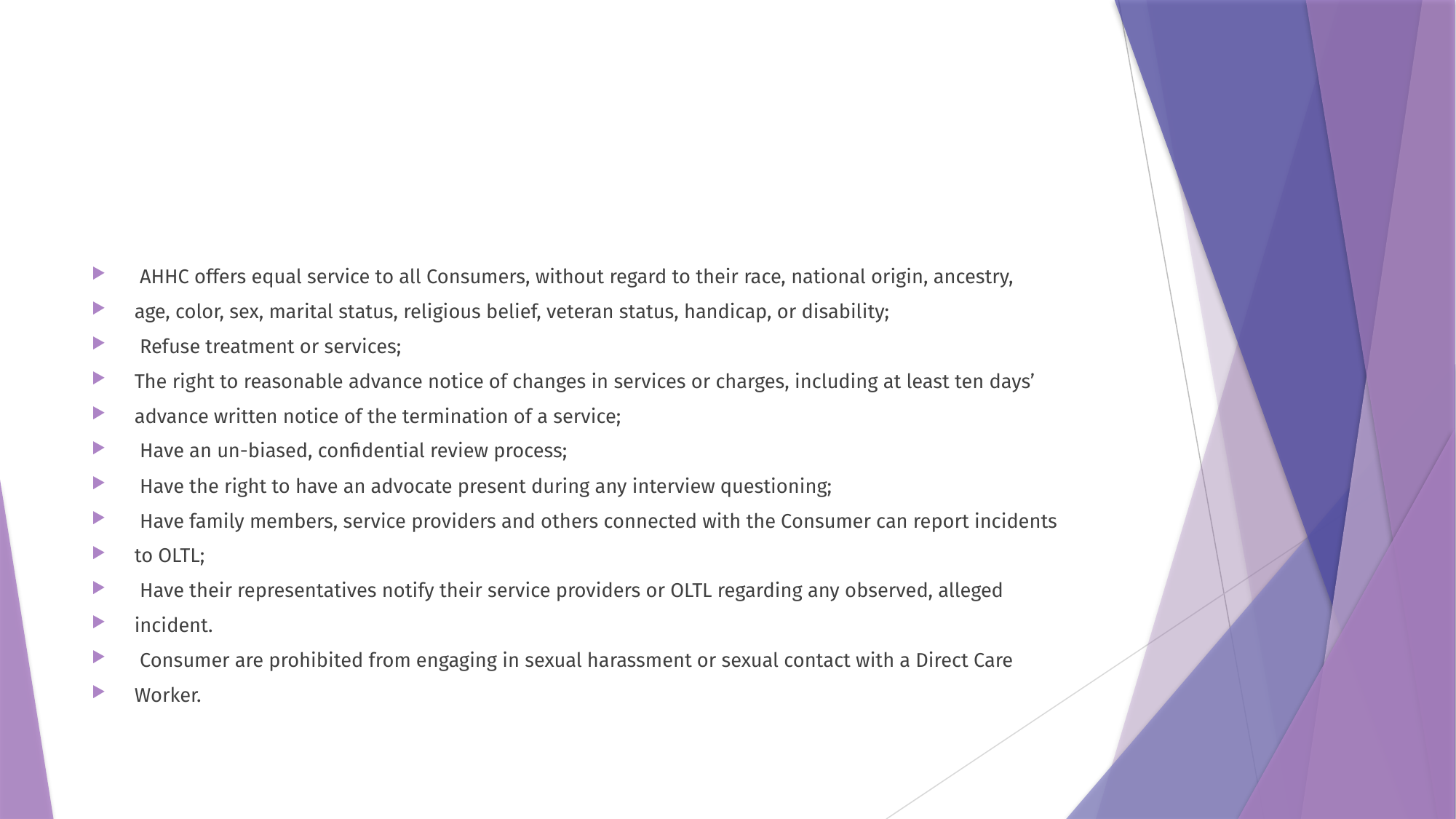

#
 AHHC offers equal service to all Consumers, without regard to their race, national origin, ancestry,
age, color, sex, marital status, religious belief, veteran status, handicap, or disability;
 Refuse treatment or services;
The right to reasonable advance notice of changes in services or charges, including at least ten days’
advance written notice of the termination of a service;
 Have an un-biased, confidential review process;
 Have the right to have an advocate present during any interview questioning;
 Have family members, service providers and others connected with the Consumer can report incidents
to OLTL;
 Have their representatives notify their service providers or OLTL regarding any observed, alleged
incident.
 Consumer are prohibited from engaging in sexual harassment or sexual contact with a Direct Care
Worker.